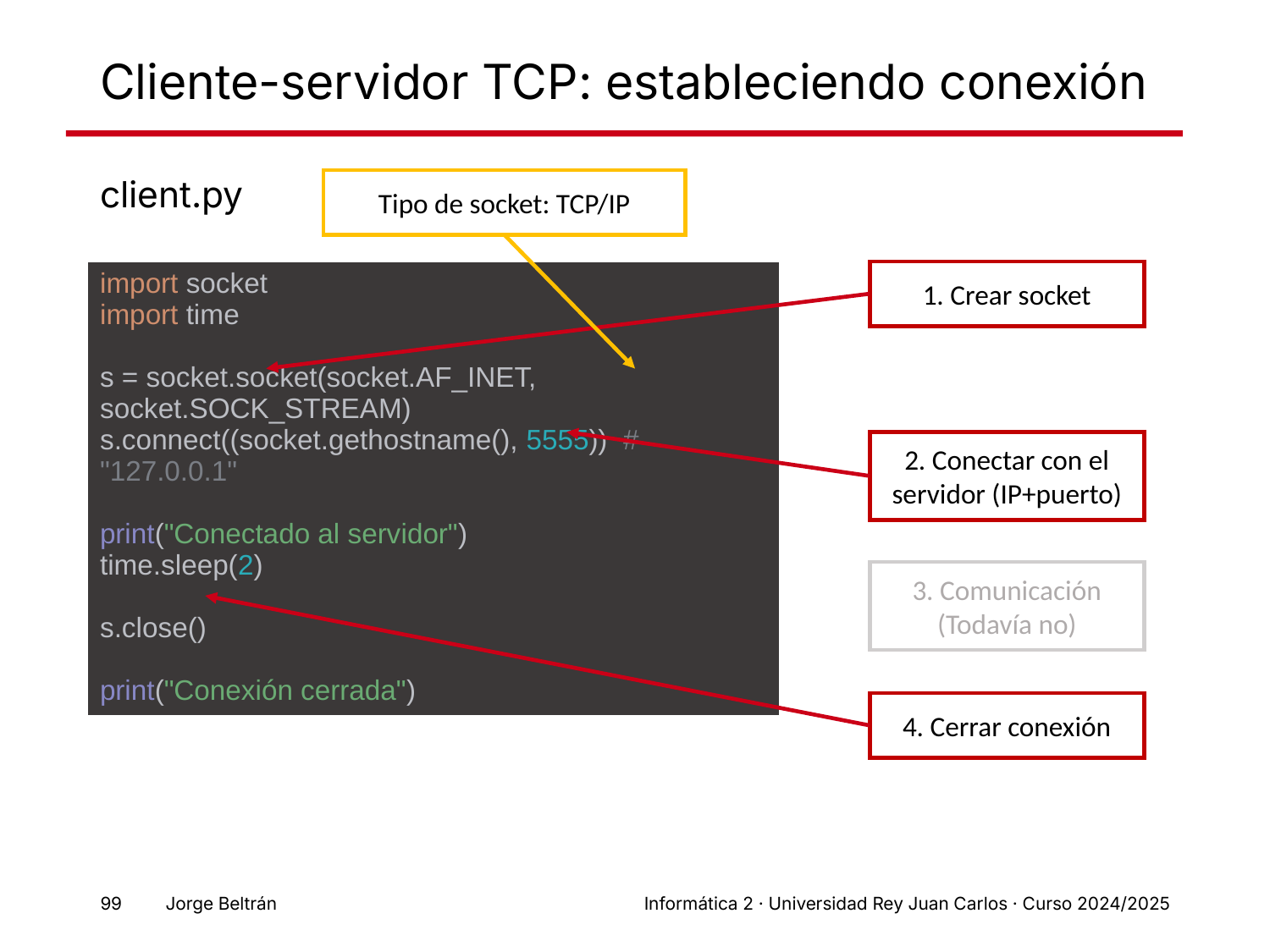

# Cliente-servidor TCP: estableciendo conexión
client.py
Tipo de socket: TCP/IP
| import socket import time s = socket.socket(socket.AF\_INET, socket.SOCK\_STREAM) s.connect((socket.gethostname(), 5555))  # "127.0.0.1" print("Conectado al servidor") time.sleep(2) s.close() print("Conexión cerrada") |
| --- |
1. Crear socket
2. Conectar con el servidor (IP+puerto)
3. Comunicación
(Todavía no)
4. Cerrar conexión